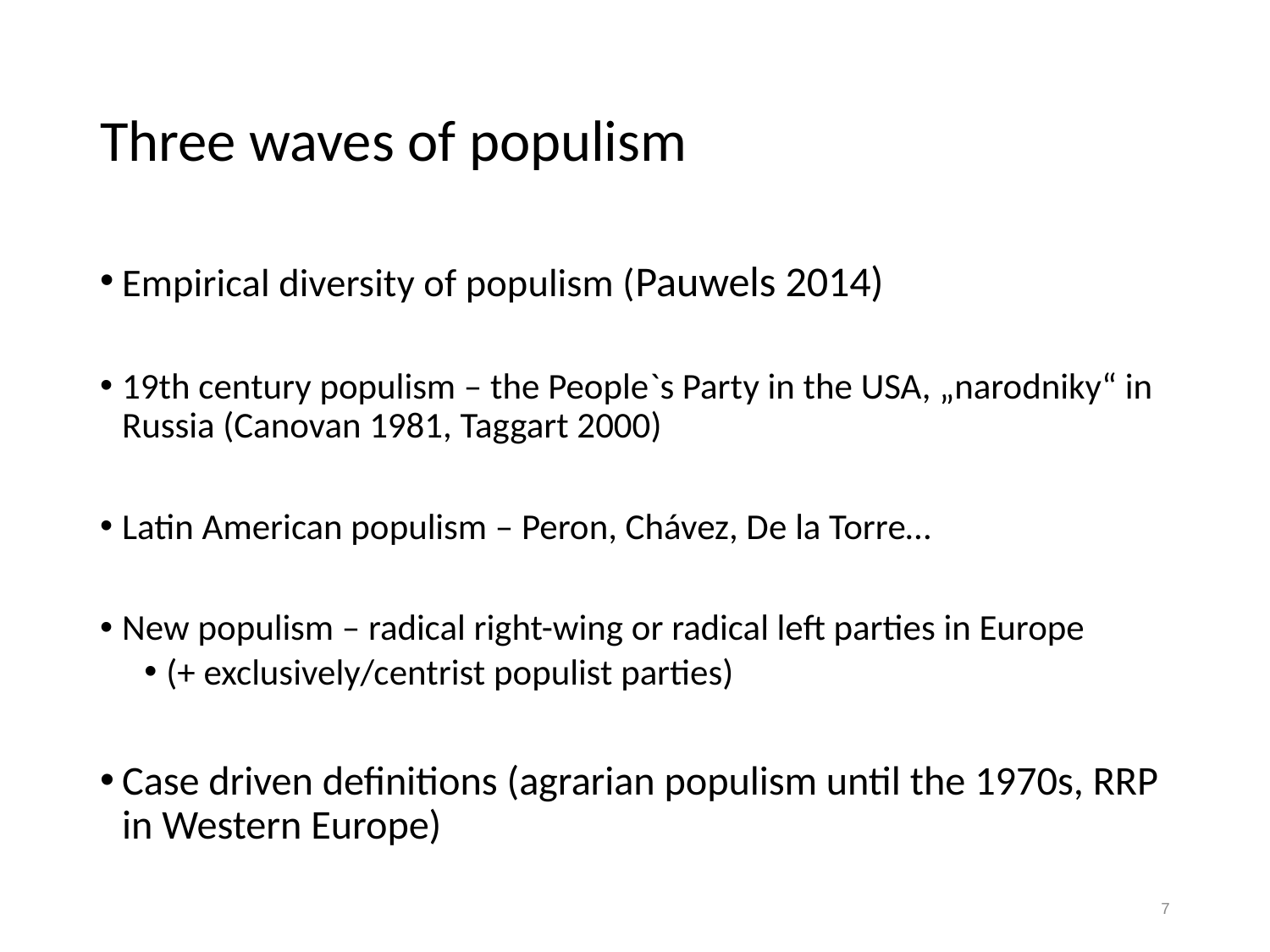

# Three waves of populism
Empirical diversity of populism (Pauwels 2014)

19th century populism – the People`s Party in the USA, „narodniky“ in Russia (Canovan 1981, Taggart 2000)

Latin American populism – Peron, Chávez, De la Torre…

New populism – radical right-wing or radical left parties in Europe
(+ exclusively/centrist populist parties)

Case driven definitions (agrarian populism until the 1970s, RRP in Western Europe)

7